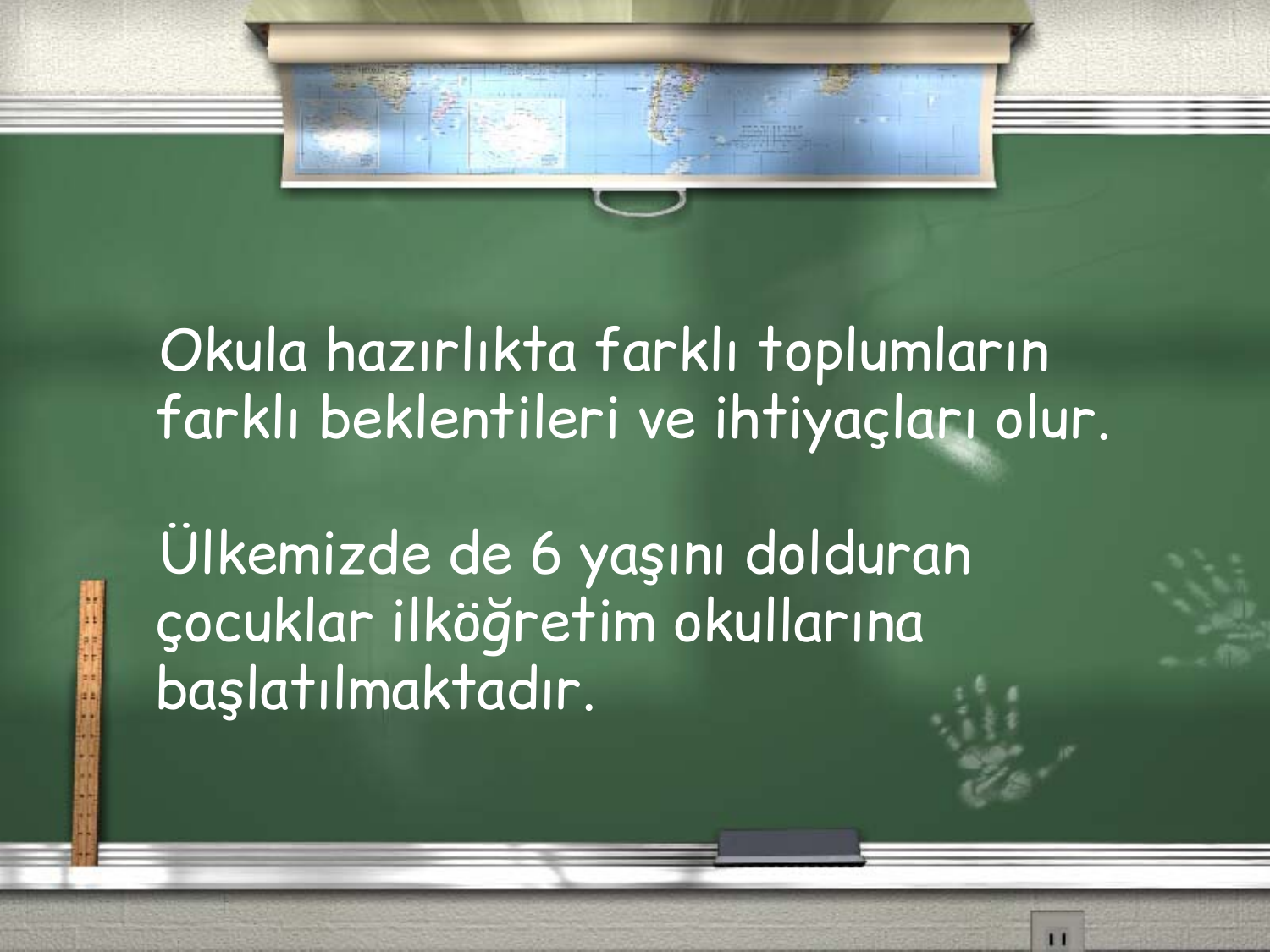

Okula hazırlıkta farklı toplumların farklı beklentileri ve ihtiyaçları olur.

   Ülkemizde de 6 yaşını dolduran çocuklar ilköğretim okullarına başlatılmaktadır.